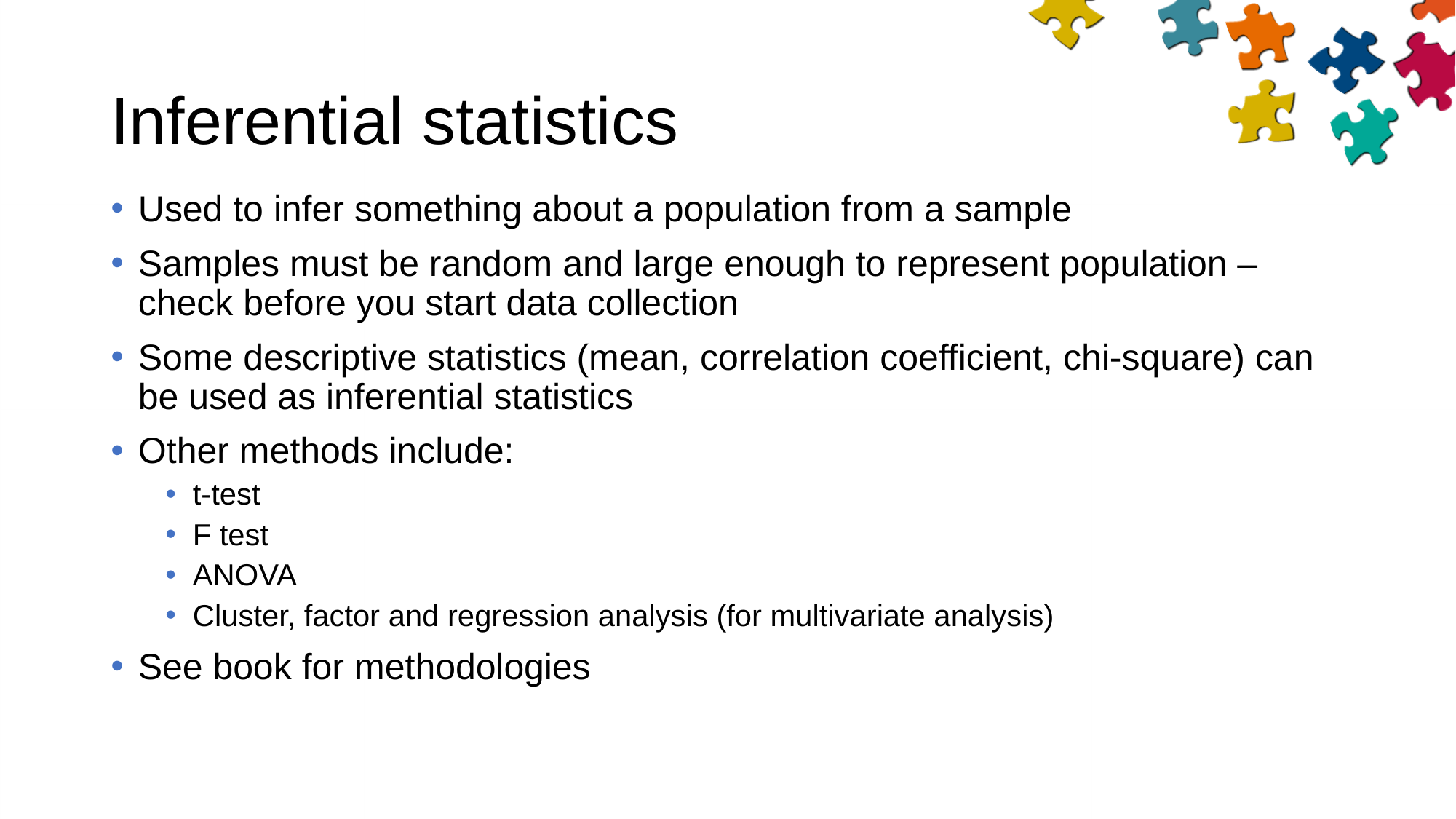

# Inferential statistics
Used to infer something about a population from a sample
Samples must be random and large enough to represent population – check before you start data collection
Some descriptive statistics (mean, correlation coefficient, chi-square) can be used as inferential statistics
Other methods include:
t-test
F test
ANOVA
Cluster, factor and regression analysis (for multivariate analysis)
See book for methodologies